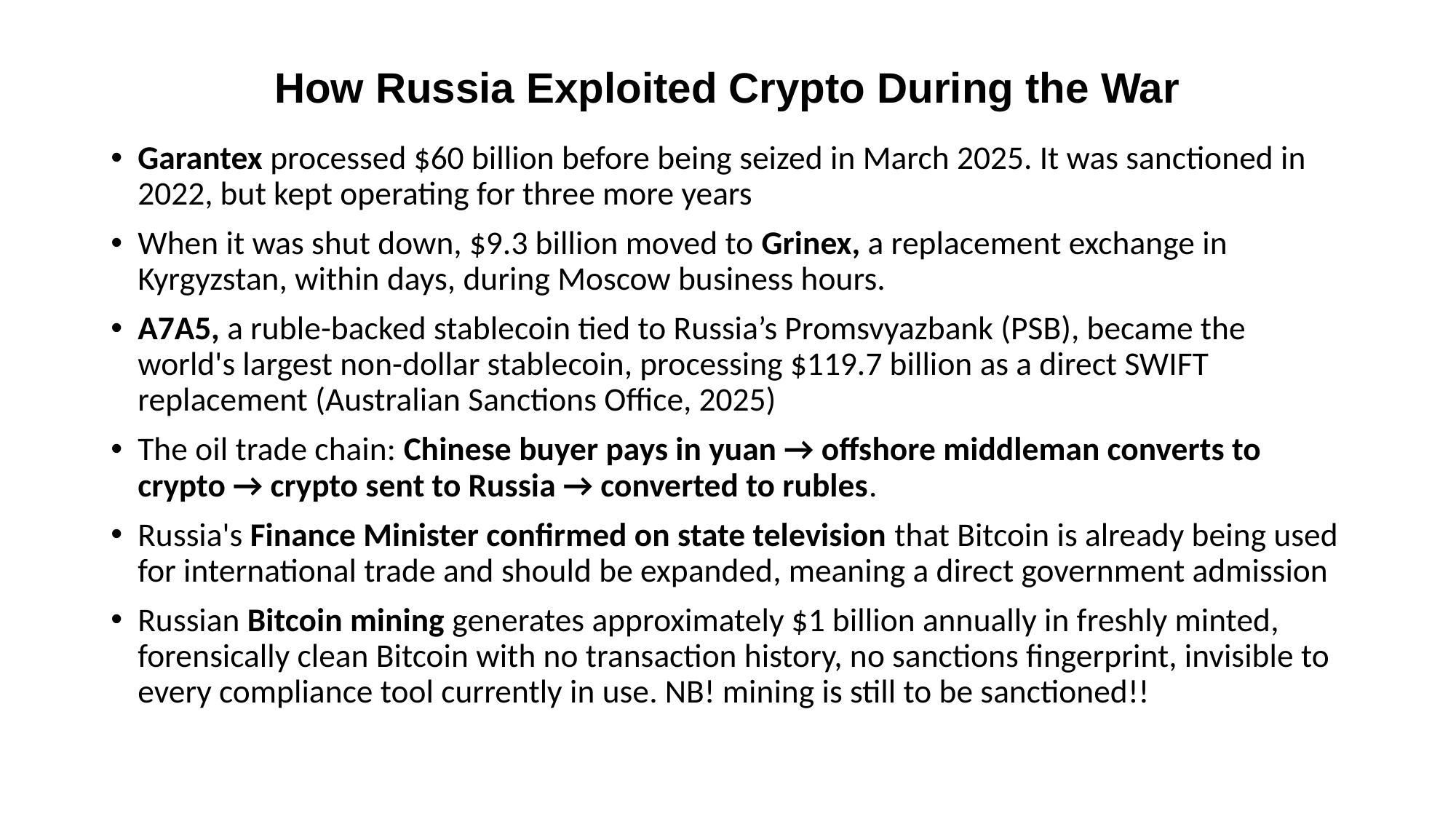

# How Russia Exploited Crypto During the War
Garantex processed $60 billion before being seized in March 2025. It was sanctioned in 2022, but kept operating for three more years
When it was shut down, $9.3 billion moved to Grinex, a replacement exchange in Kyrgyzstan, within days, during Moscow business hours.
A7A5, a ruble-backed stablecoin tied to Russia’s Promsvyazbank (PSB), became the world's largest non-dollar stablecoin, processing $119.7 billion as a direct SWIFT replacement (Australian Sanctions Office, 2025)
The oil trade chain: Chinese buyer pays in yuan → offshore middleman converts to crypto → crypto sent to Russia → converted to rubles.
Russia's Finance Minister confirmed on state television that Bitcoin is already being used for international trade and should be expanded, meaning a direct government admission
Russian Bitcoin mining generates approximately $1 billion annually in freshly minted, forensically clean Bitcoin with no transaction history, no sanctions fingerprint, invisible to every compliance tool currently in use. NB! mining is still to be sanctioned!!